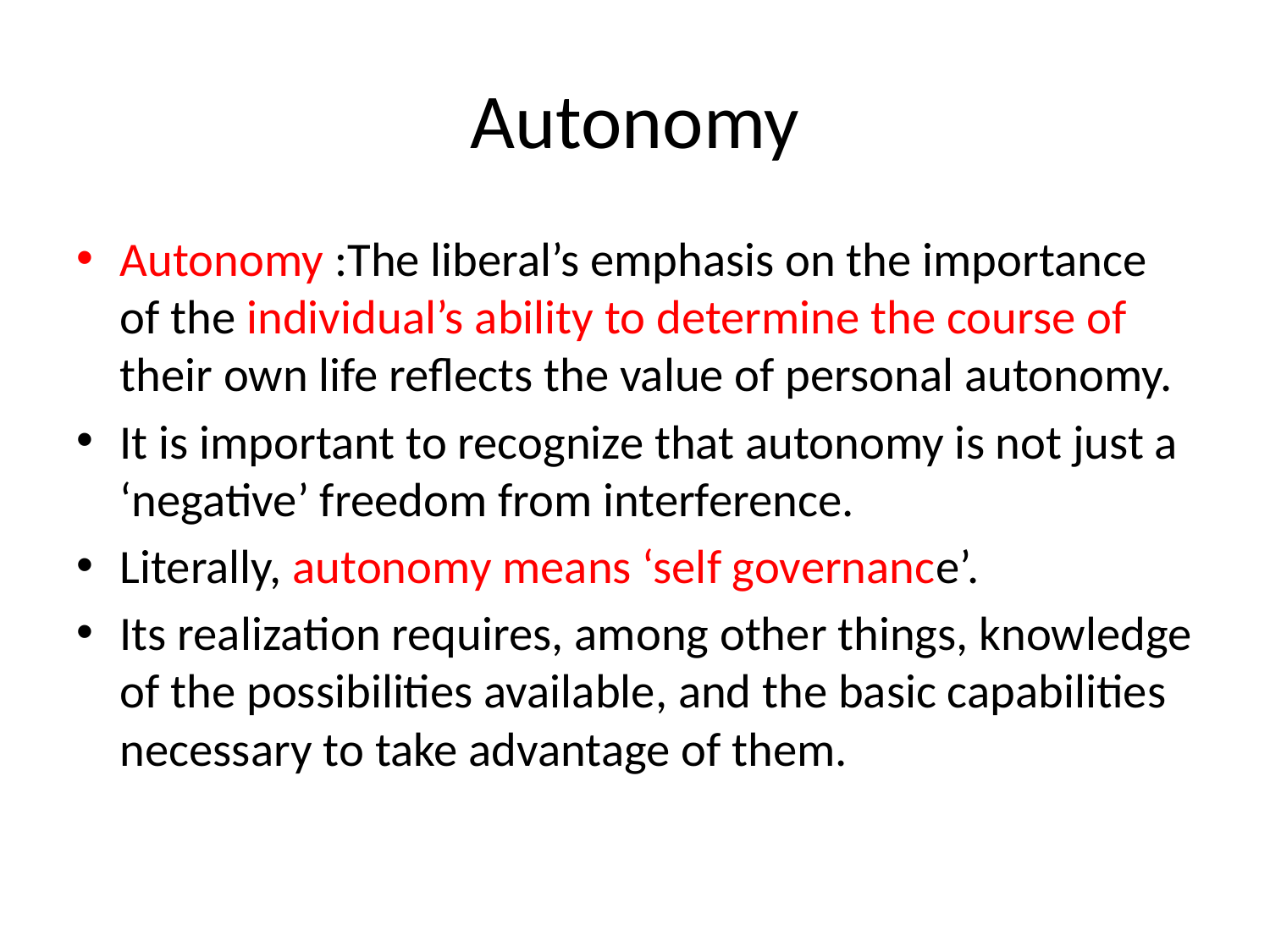

# Autonomy
Autonomy :The liberal’s emphasis on the importance of the individual’s ability to determine the course of their own life reflects the value of personal autonomy.
It is important to recognize that autonomy is not just a ‘negative’ freedom from interference.
Literally, autonomy means ‘self governance’.
Its realization requires, among other things, knowledge of the possibilities available, and the basic capabilities necessary to take advantage of them.